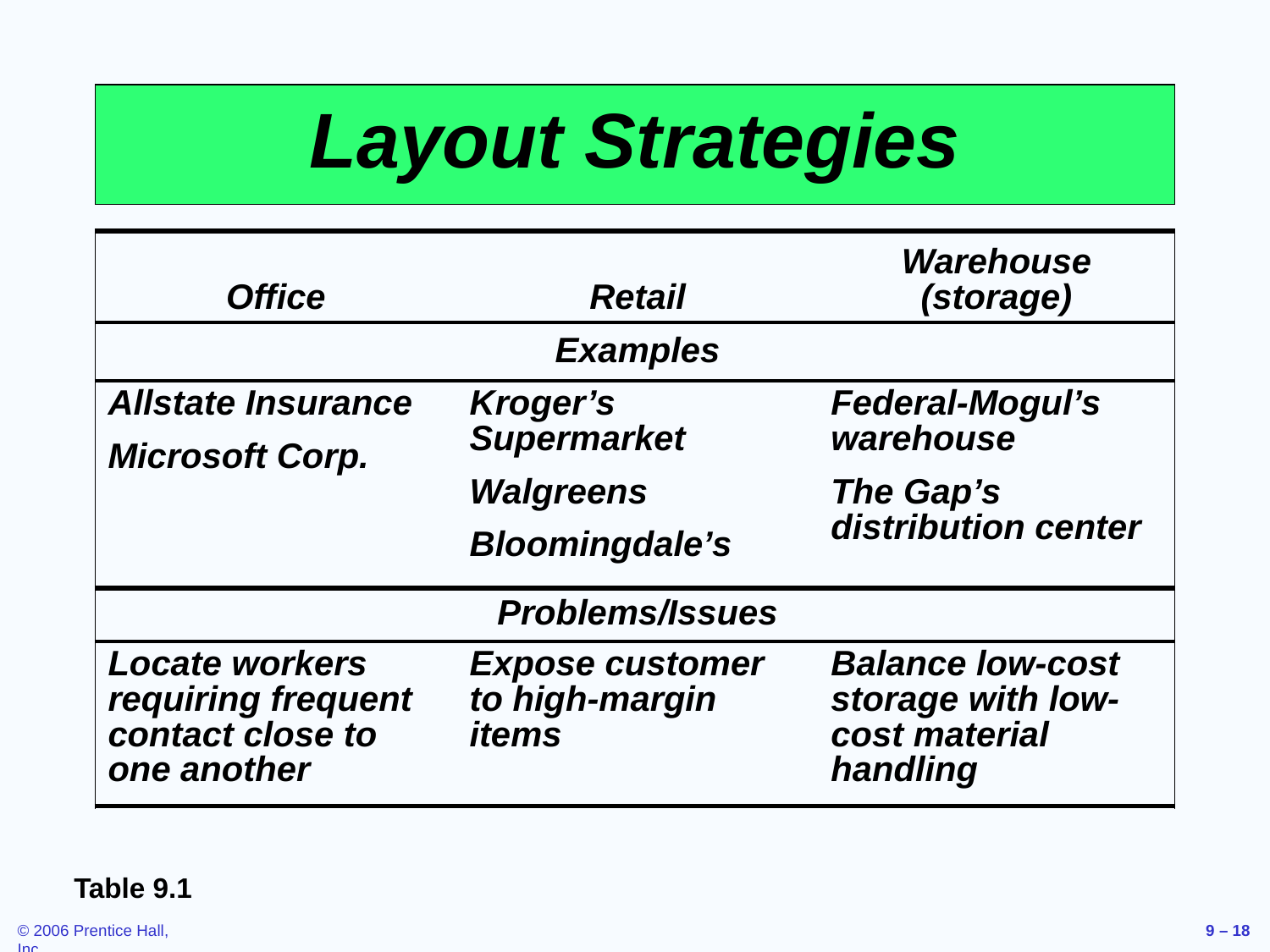

# Layout Strategies
| Office | Retail | Warehouse (storage) |
| --- | --- | --- |
|  | Examples |  |
| Allstate Insurance Microsoft Corp. | Kroger’s Supermarket Walgreens Bloomingdale’s | Federal-Mogul’s warehouse The Gap’s distribution center |
|  | Problems/Issues |  |
| Locate workers requiring frequent contact close to one another | Expose customer to high-margin items | Balance low-cost storage with low-cost material handling |
Table 9.1